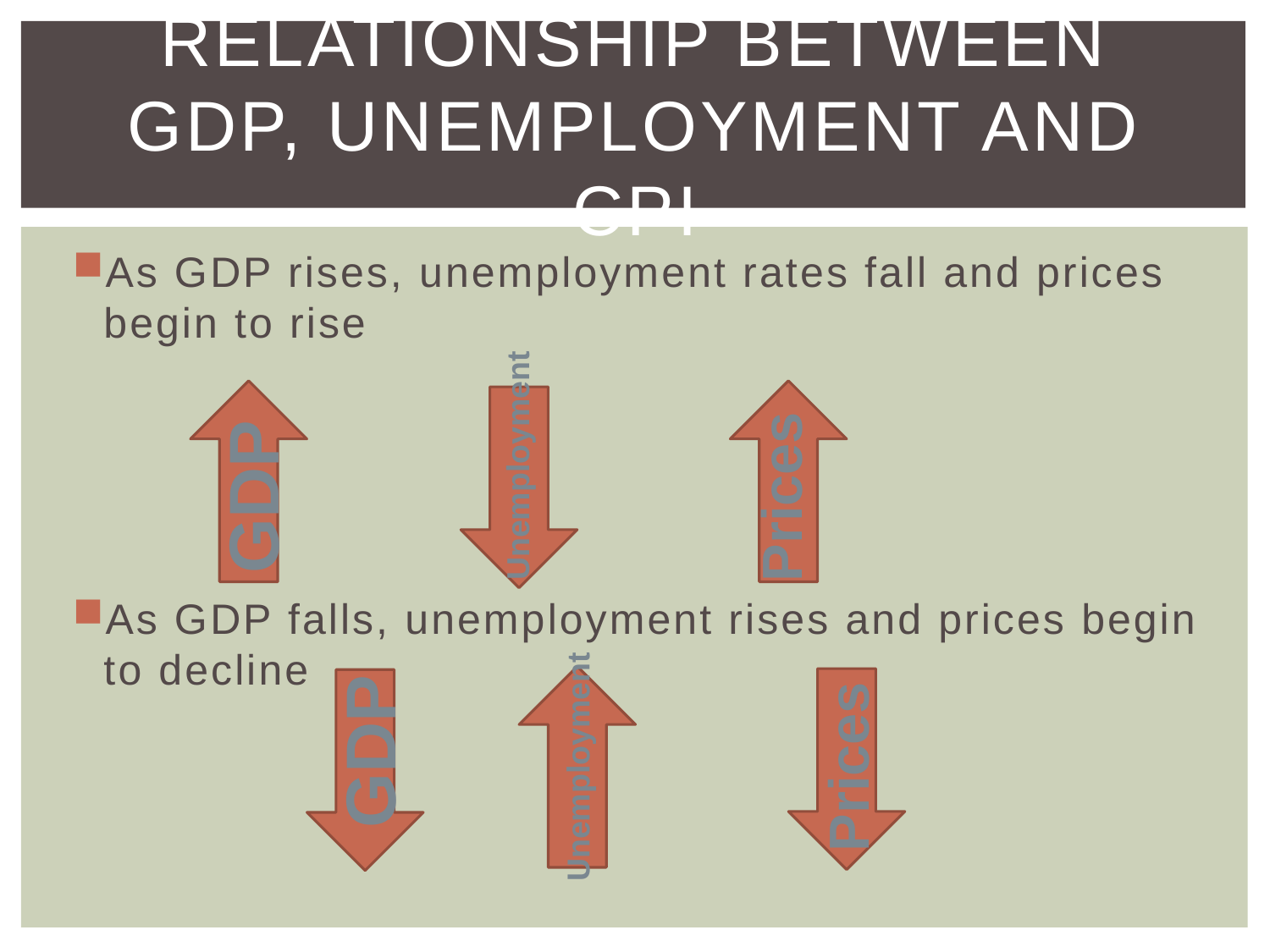

# Relationship between GDP, Unemployment and CPI
As GDP rises, unemployment rates fall and prices begin to rise

As GDP falls, unemployment rises and prices begin to decline
Unemployment

Prices
GDP
Unemployment

GDP

Prices